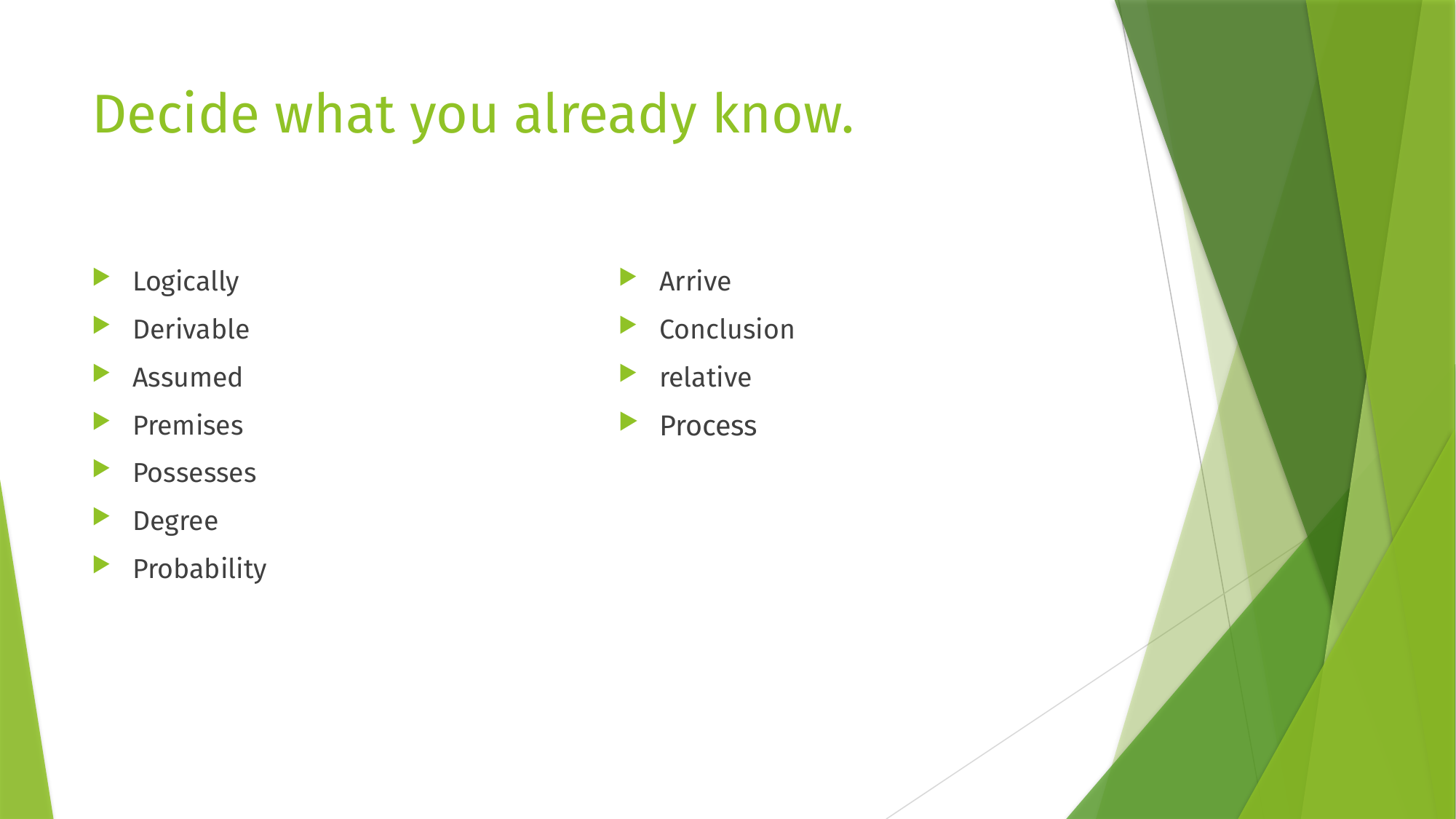

# Decide what you already know.
Logically
Derivable
Assumed
Premises
Possesses
Degree
Probability
Arrive
Conclusion
relative
Process